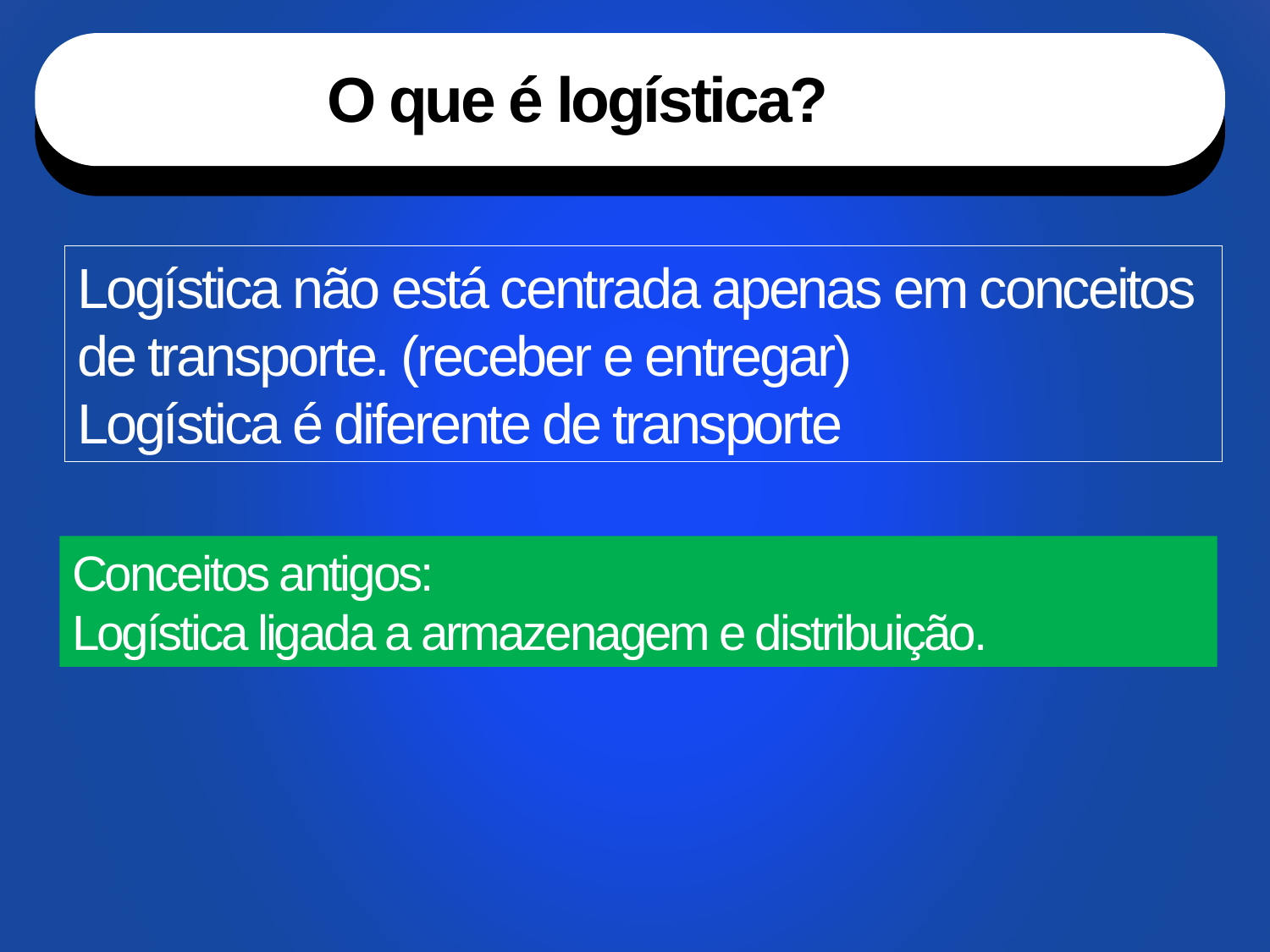

O que é logística?

Logística não está centrada apenas em conceitos de transporte. (receber e entregar)
Logística é diferente de transporte
Conceitos antigos:
Logística ligada a armazenagem e distribuição.